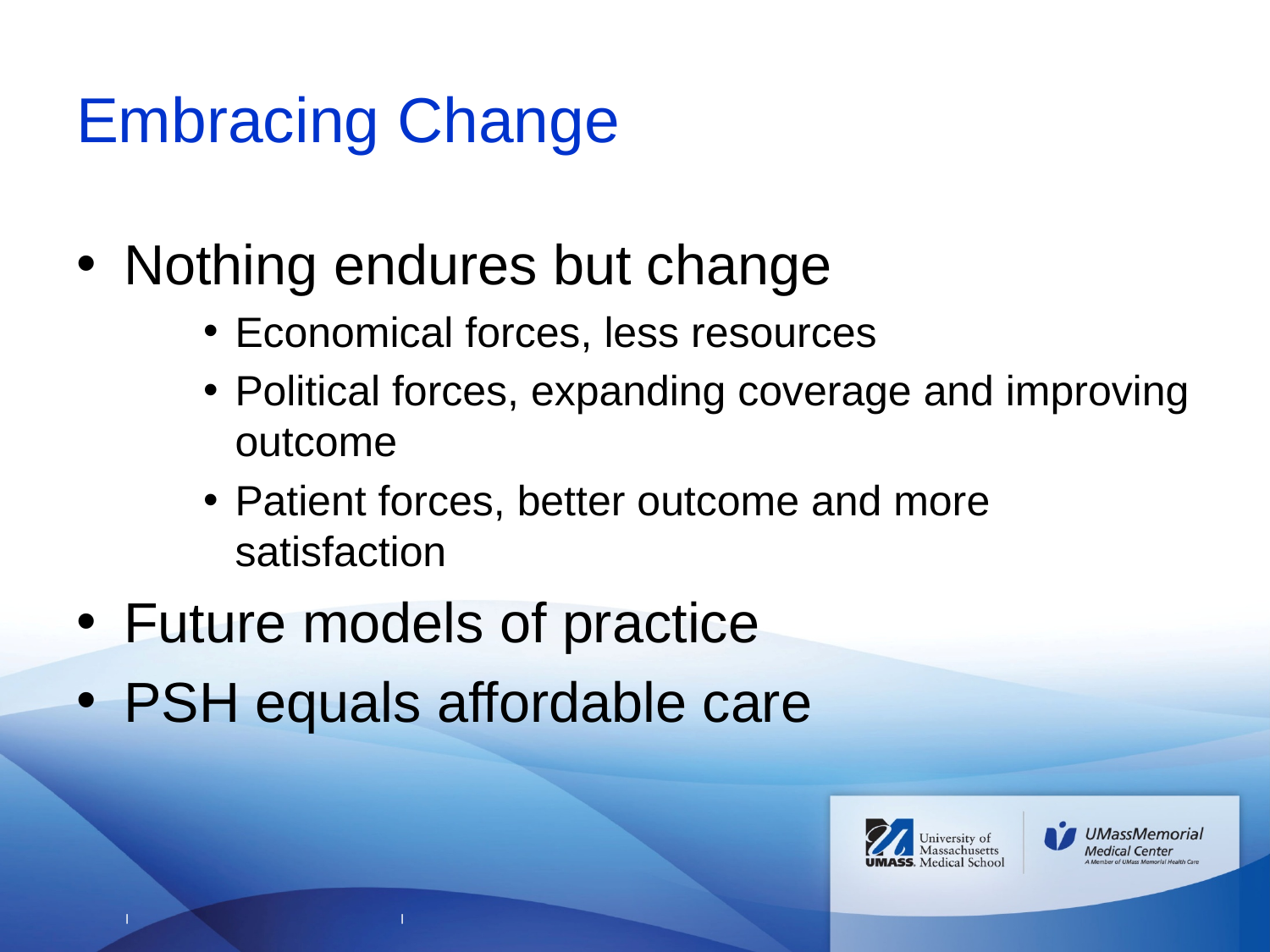

# Embracing Change
Nothing endures but change
Economical forces, less resources
Political forces, expanding coverage and improving outcome
Patient forces, better outcome and more satisfaction
Future models of practice
PSH equals affordable care